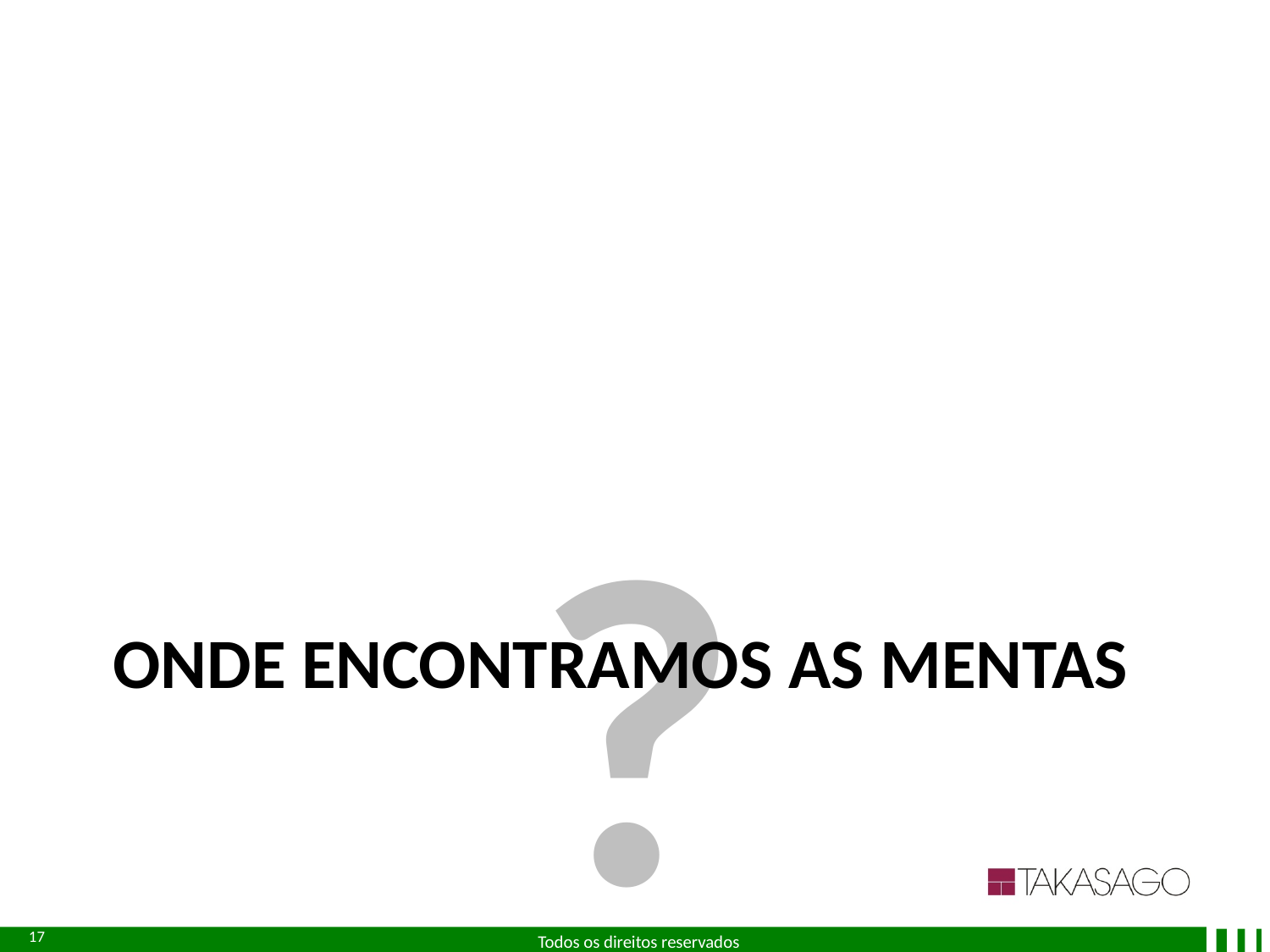

?
# onde encontramos as mentas
17